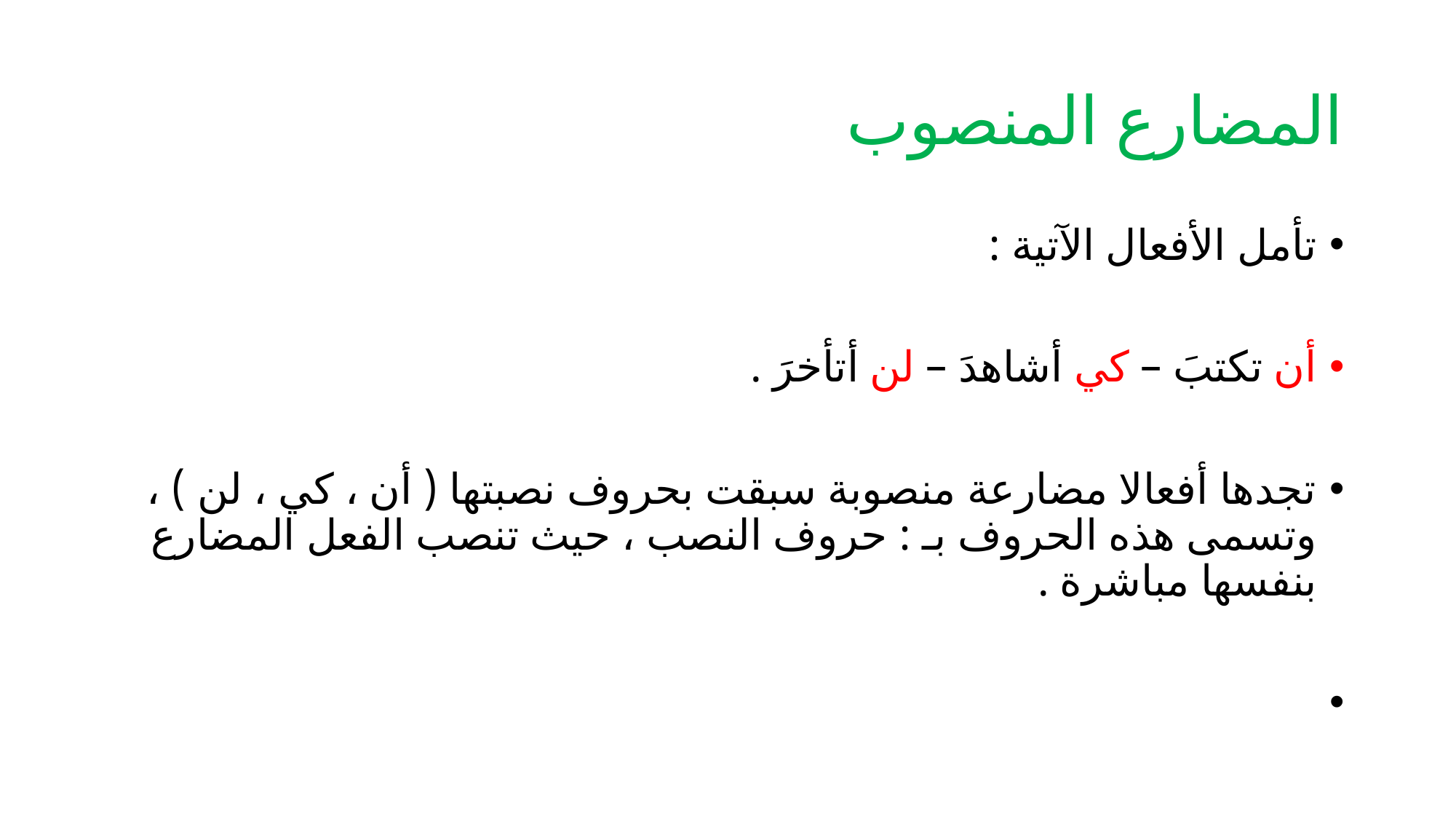

# المضارع المنصوب
تأمل الأفعال الآتية :

أن تكتبَ – كي أشاهدَ – لن أتأخرَ .

تجدها أفعالا مضارعة منصوبة سبقت بحروف نصبتها ( أن ، كي ، لن ) ، وتسمى هذه الحروف بـ : حروف النصب ، حيث تنصب الفعل المضارع بنفسها مباشرة .